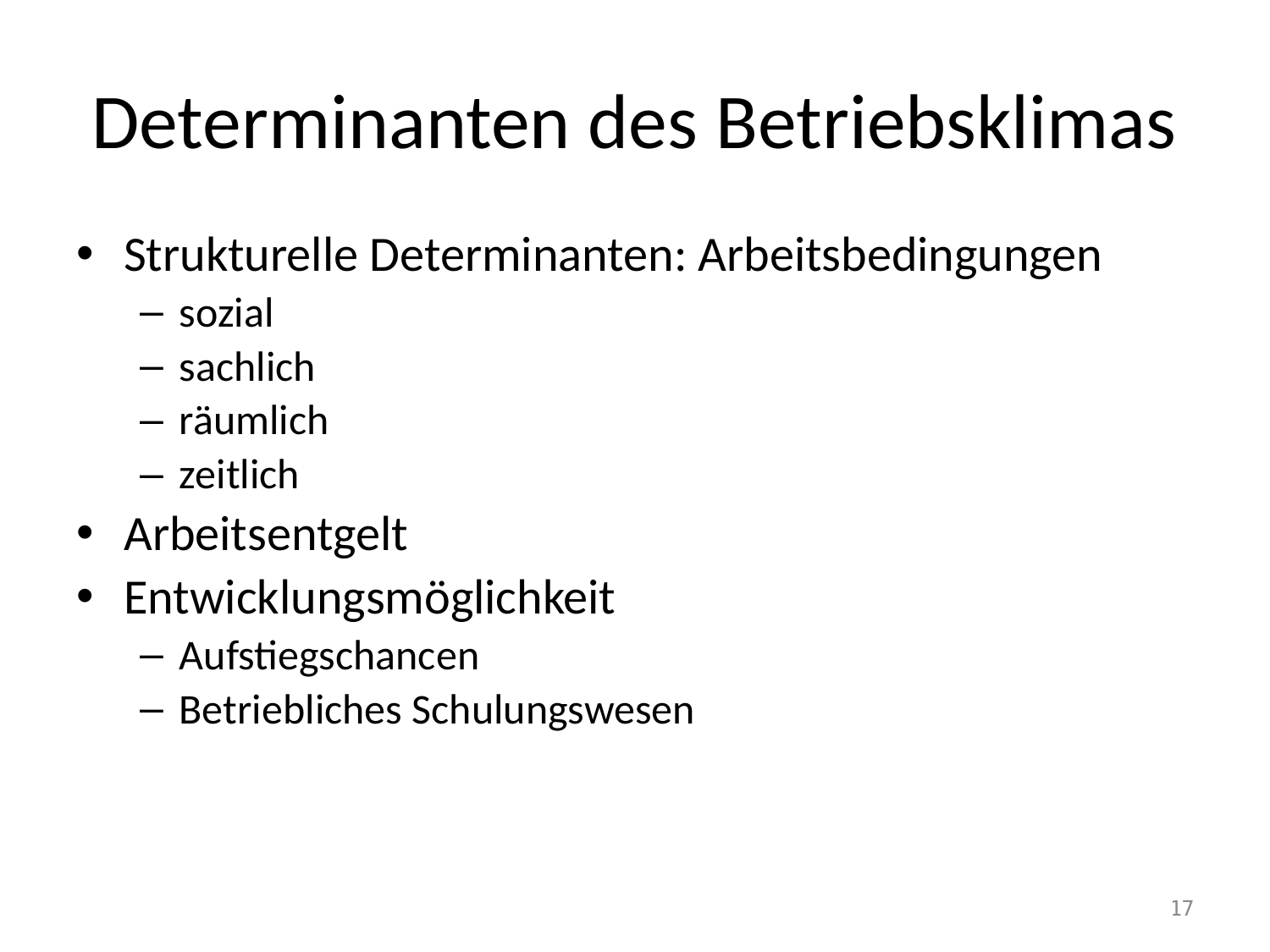

# Determinanten des Betriebsklimas
Strukturelle Determinanten: Arbeitsbedingungen
sozial
sachlich
räumlich
zeitlich
Arbeitsentgelt
Entwicklungsmöglichkeit
Aufstiegschancen
Betriebliches Schulungswesen
17